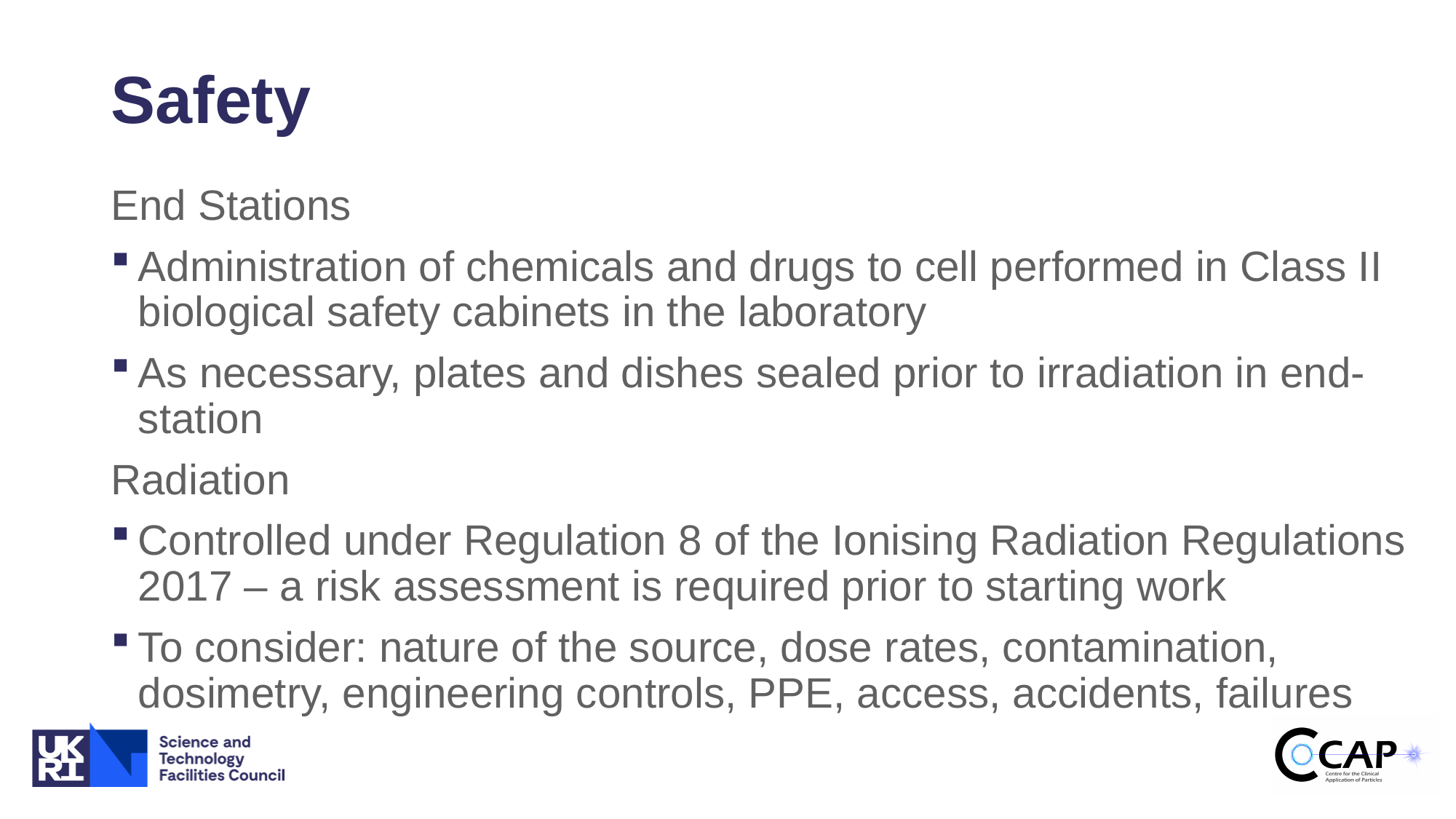

# Safety
End Stations
Administration of chemicals and drugs to cell performed in Class II biological safety cabinets in the laboratory
As necessary, plates and dishes sealed prior to irradiation in end-station
Radiation
Controlled under Regulation 8 of the Ionising Radiation Regulations 2017 – a risk assessment is required prior to starting work
To consider: nature of the source, dose rates, contamination, dosimetry, engineering controls, PPE, access, accidents, failures